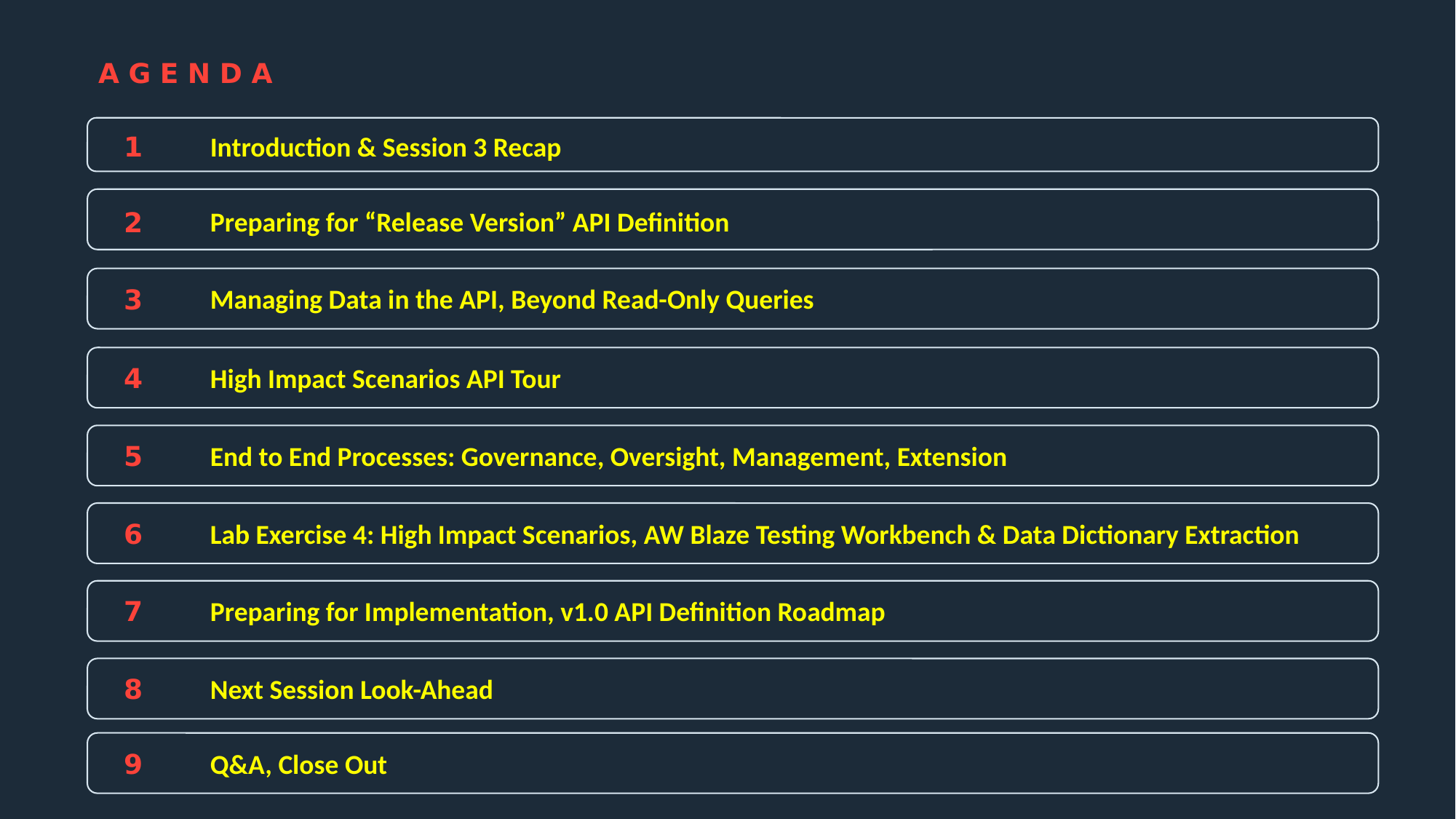

# AGENDA

Introduction & Session 3 Recap
1

Preparing for “Release Version” API Definition
2

Managing Data in the API, Beyond Read-Only Queries
3

4
High Impact Scenarios API Tour

5
End to End Processes: Governance, Oversight, Management, Extension

6
Lab Exercise 4: High Impact Scenarios, AW Blaze Testing Workbench & Data Dictionary Extraction

7
Preparing for Implementation, v1.0 API Definition Roadmap

8
Next Session Look-Ahead

9
Q&A, Close Out